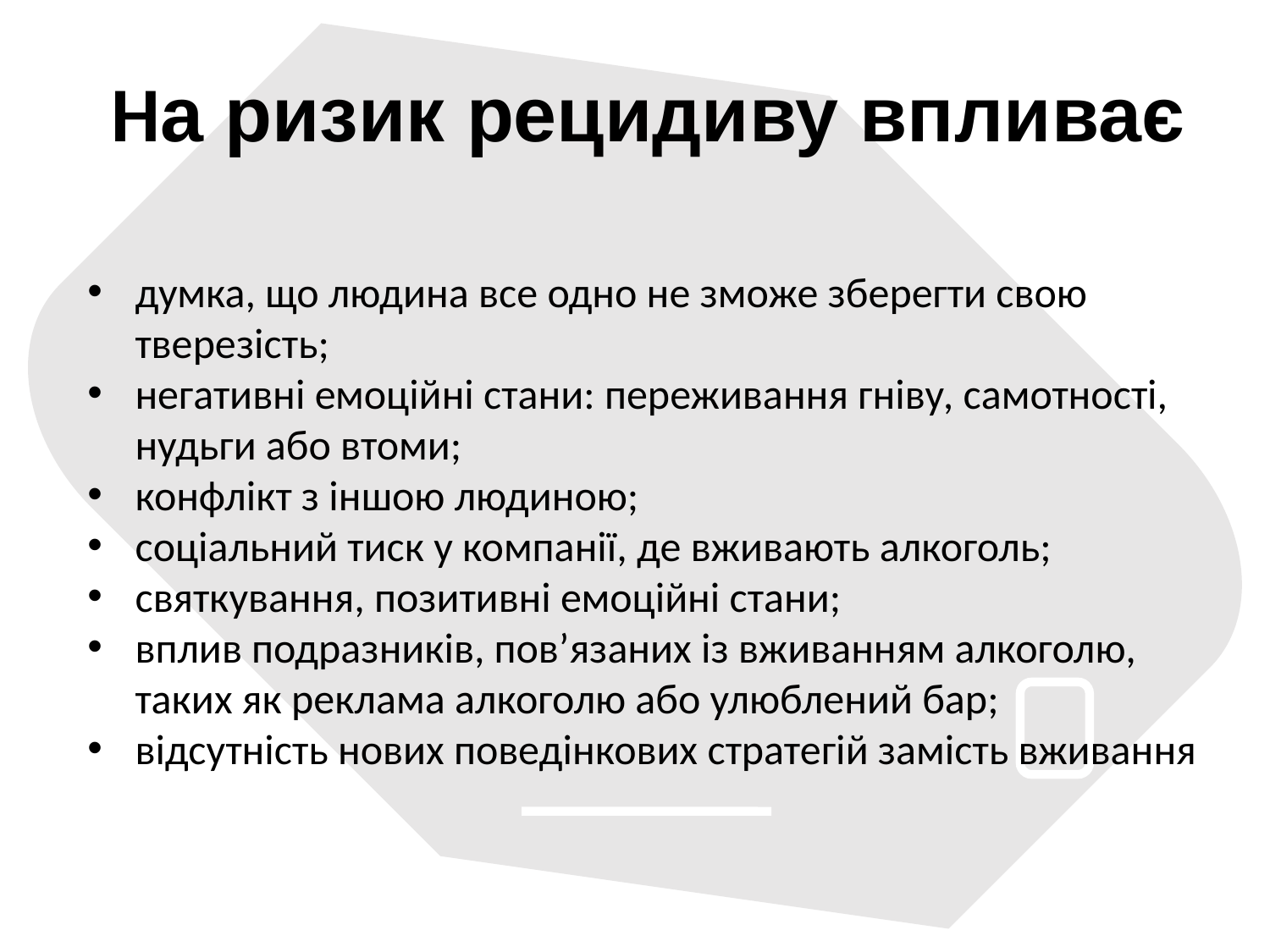

На ризик рецидиву впливає
думка, що людина все одно не зможе зберегти свою тверезість;
негативні емоційні стани: переживання гніву, самотності, нудьги або втоми;
конфлікт з іншою людиною;
соціальний тиск у компанії, де вживають алкоголь;
святкування, позитивні емоційні стани;
вплив подразників, пов’язаних із вживанням алкоголю, таких як реклама алкоголю або улюблений бар;
відсутність нових поведінкових стратегій замість вживання